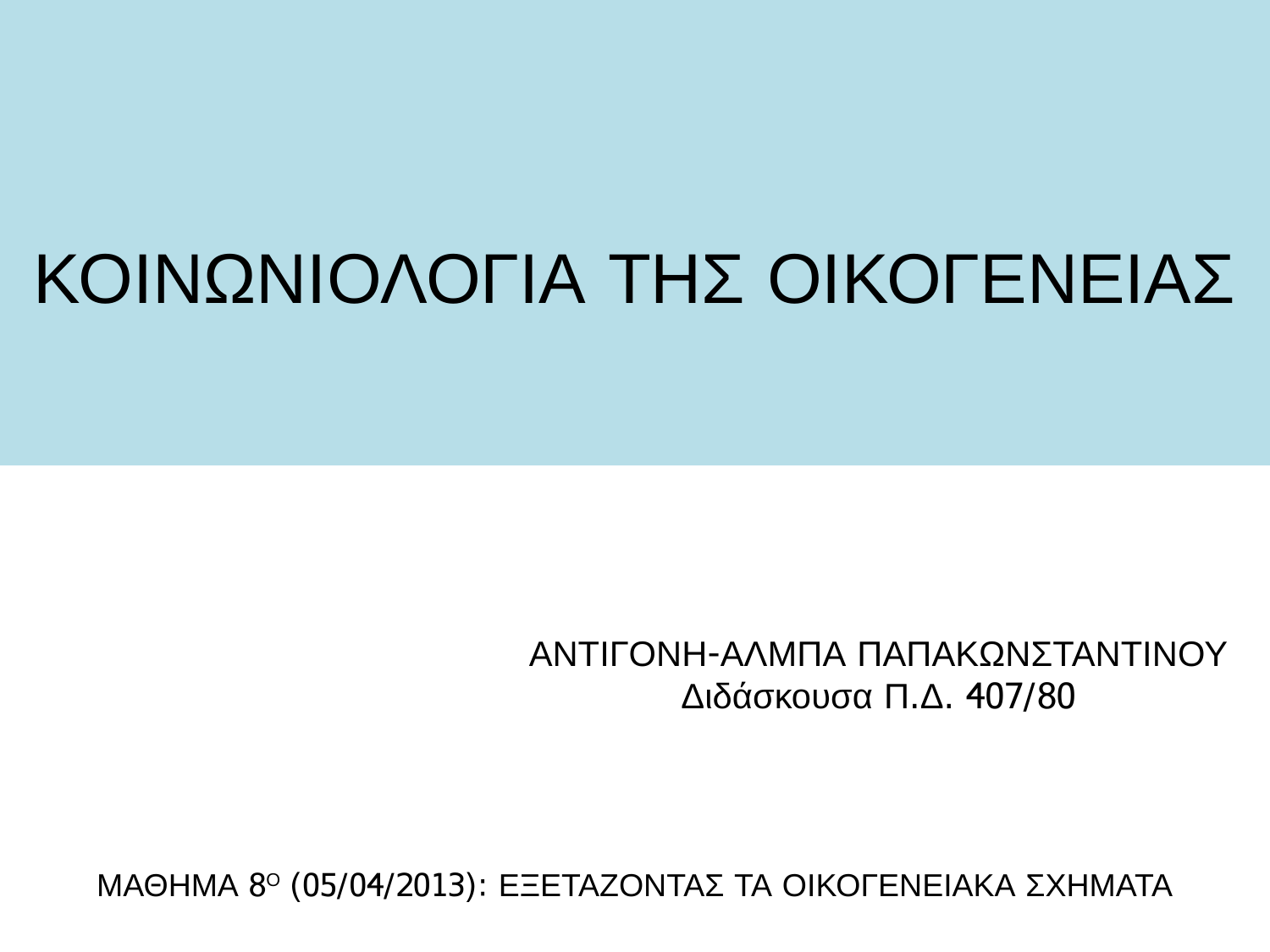

# ΚΟΙΝΩΝΙΟΛΟΓΙΑ ΤΗΣ ΟΙΚΟΓΕΝΕΙΑΣ
ΑΝΤΙΓΟΝΗ-ΑΛΜΠΑ ΠΑΠΑΚΩΝΣΤΑΝΤΙΝΟΥ
Διδάσκουσα Π.Δ. 407/80
ΜΑΘΗΜΑ 8Ο (05/04/2013): ΕΞΕΤΑΖΟΝΤΑΣ ΤΑ ΟΙΚΟΓΕΝΕΙΑΚΑ ΣΧΗΜΑΤΑ